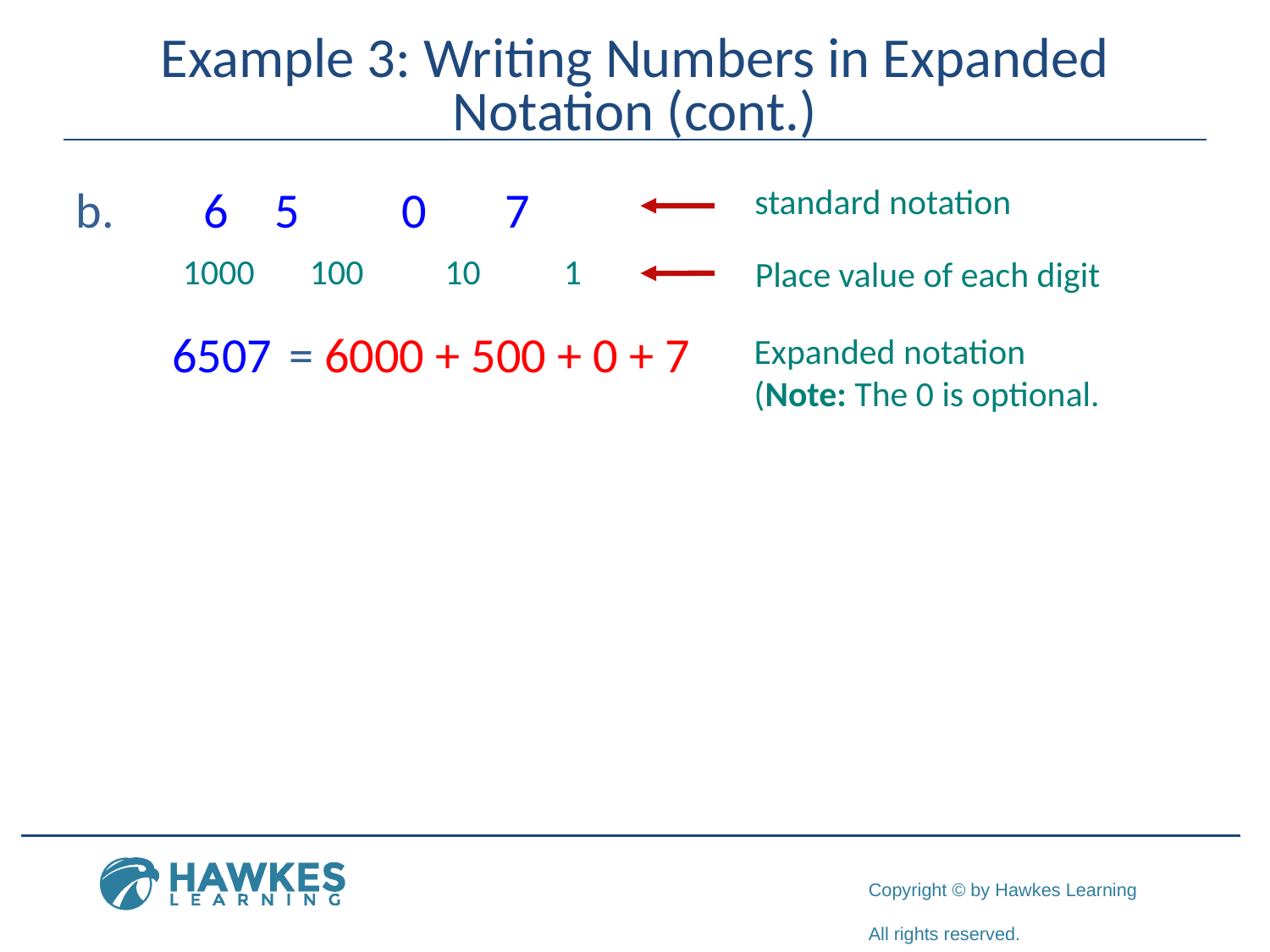

# Example 3: Writing Numbers in Expanded Notation (cont.)
     6	5	0       7
standard notation

1000	100	 10	1
Place value of each digit

6507
= 6000 + 500 + 0 + 7
Expanded notation
(Note: The 0 is optional.